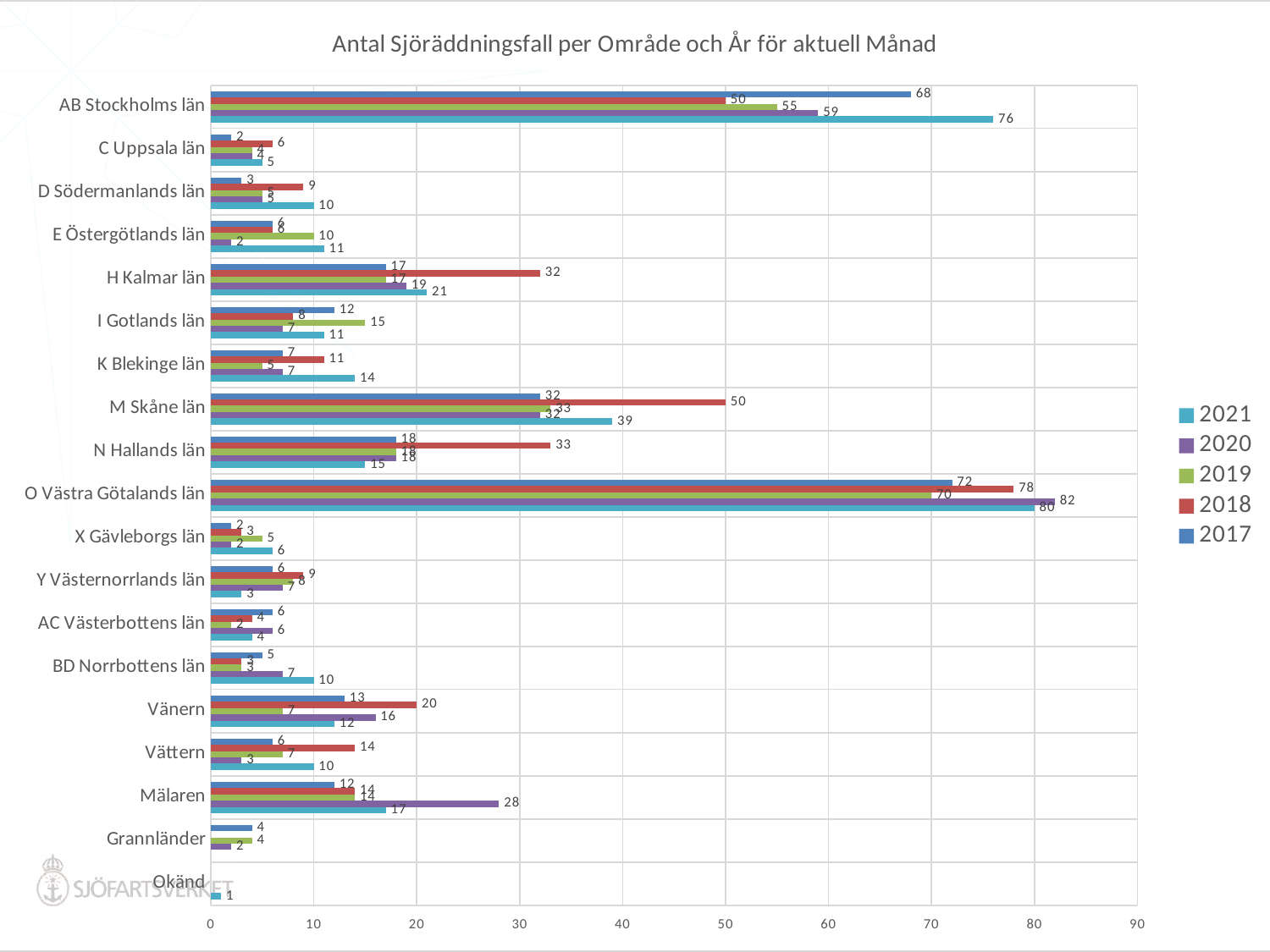

### Chart: Antal Sjöräddningsfall per Område och År för aktuell Månad

| Category | 2017 | 2018 | 2019 | 2020 | 2021 |
|---|---|---|---|---|---|
| AB Stockholms län | 68.0 | 50.0 | 55.0 | 59.0 | 76.0 |
| C Uppsala län | 2.0 | 6.0 | 4.0 | 4.0 | 5.0 |
| D Södermanlands län | 3.0 | 9.0 | 5.0 | 5.0 | 10.0 |
| E Östergötlands län | 6.0 | 6.0 | 10.0 | 2.0 | 11.0 |
| H Kalmar län | 17.0 | 32.0 | 17.0 | 19.0 | 21.0 |
| I Gotlands län | 12.0 | 8.0 | 15.0 | 7.0 | 11.0 |
| K Blekinge län | 7.0 | 11.0 | 5.0 | 7.0 | 14.0 |
| M Skåne län | 32.0 | 50.0 | 33.0 | 32.0 | 39.0 |
| N Hallands län | 18.0 | 33.0 | 18.0 | 18.0 | 15.0 |
| O Västra Götalands län | 72.0 | 78.0 | 70.0 | 82.0 | 80.0 |
| X Gävleborgs län | 2.0 | 3.0 | 5.0 | 2.0 | 6.0 |
| Y Västernorrlands län | 6.0 | 9.0 | 8.0 | 7.0 | 3.0 |
| AC Västerbottens län | 6.0 | 4.0 | 2.0 | 6.0 | 4.0 |
| BD Norrbottens län | 5.0 | 3.0 | 3.0 | 7.0 | 10.0 |
| Vänern | 13.0 | 20.0 | 7.0 | 16.0 | 12.0 |
| Vättern | 6.0 | 14.0 | 7.0 | 3.0 | 10.0 |
| Mälaren | 12.0 | 14.0 | 14.0 | 28.0 | 17.0 |
| Grannländer | 4.0 | None | 4.0 | 2.0 | None |
| Okänd | None | None | None | None | 1.0 |